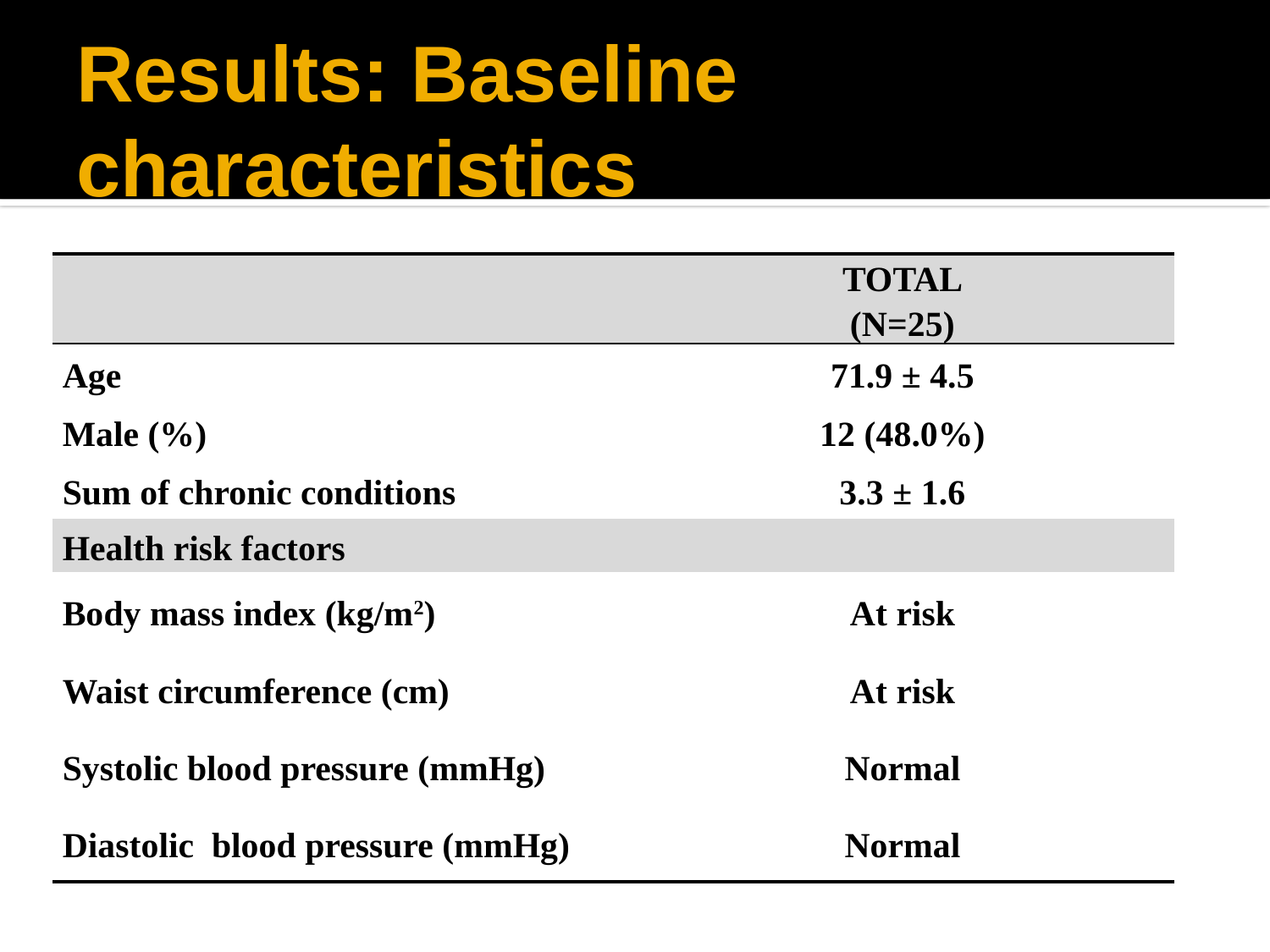

# Results: Baseline characteristics
|  | TOTAL (N=25) |
| --- | --- |
| Age | 71.9 ± 4.5 |
| Male (%) | 12 (48.0%) |
| Sum of chronic conditions | 3.3 ± 1.6 |
| Health risk factors |  |
| Body mass index (kg/m2) | At risk |
| Waist circumference (cm) | At risk |
| Systolic blood pressure (mmHg) | Normal |
| Diastolic blood pressure (mmHg) | Normal |